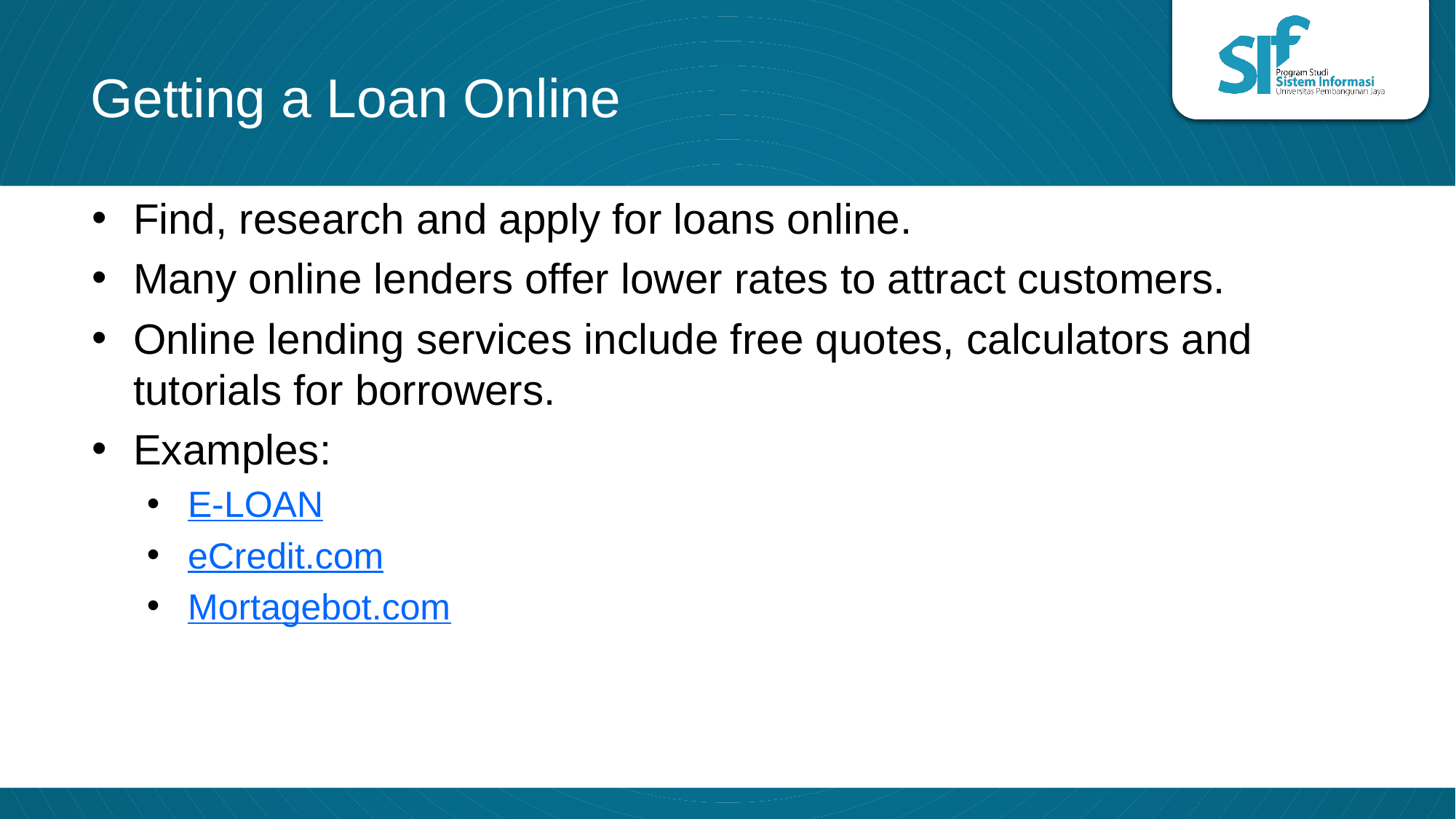

# Getting a Loan Online
Find, research and apply for loans online.
Many online lenders offer lower rates to attract customers.
Online lending services include free quotes, calculators and tutorials for borrowers.
Examples:
E-LOAN
eCredit.com
Mortagebot.com